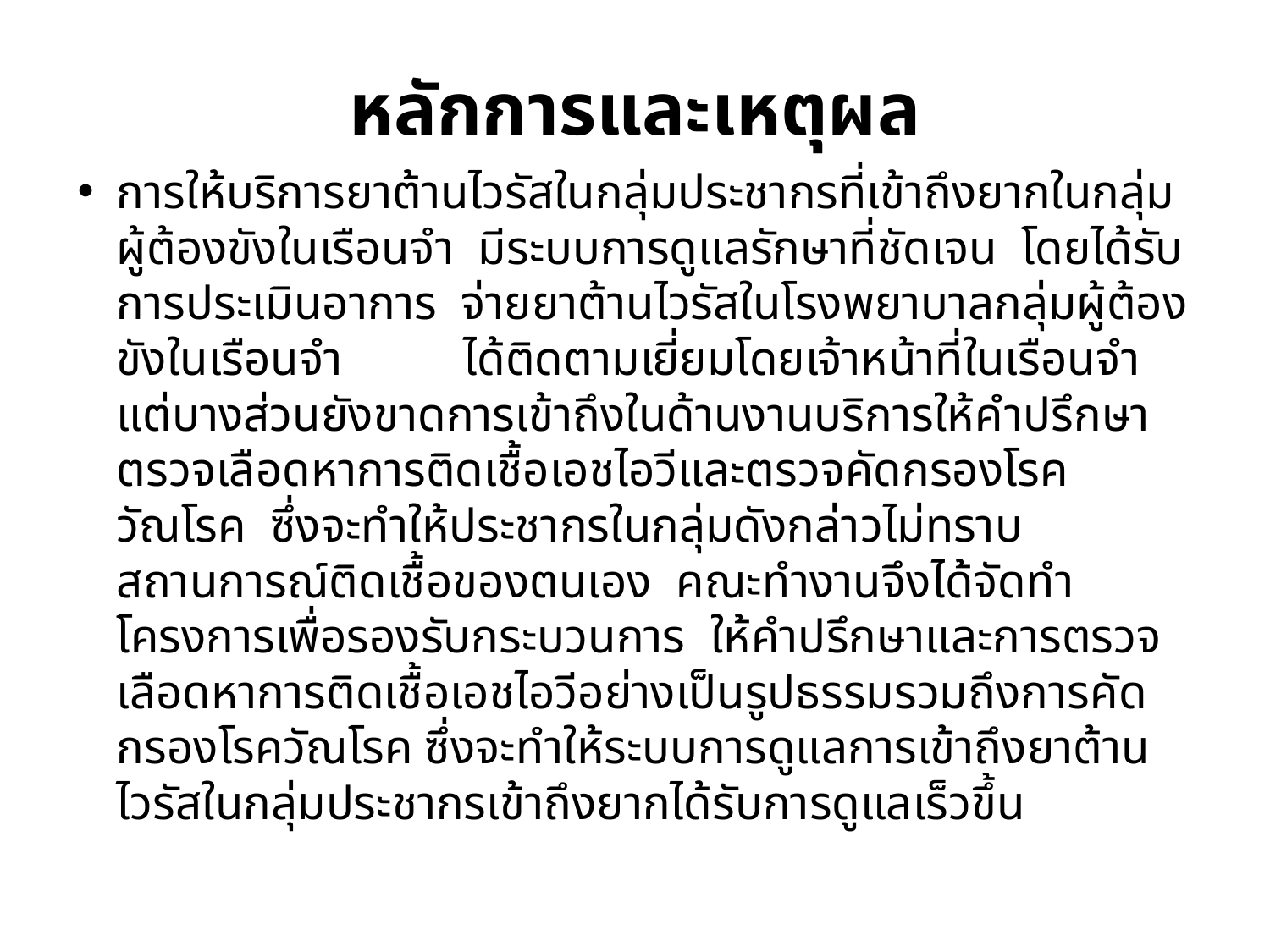

# หลักการและเหตุผล
การให้บริการยาต้านไวรัสในกลุ่มประชากรที่เข้าถึงยากในกลุ่มผู้ต้องขังในเรือนจำ  มีระบบการดูแลรักษาที่ชัดเจน  โดยได้รับการประเมินอาการ  จ่ายยาต้านไวรัสในโรงพยาบาลกลุ่มผู้ต้องขังในเรือนจำ          ได้ติดตามเยี่ยมโดยเจ้าหน้าที่ในเรือนจำ  แต่บางส่วนยังขาดการเข้าถึงในด้านงานบริการให้คำปรึกษาตรวจเลือดหาการติดเชื้อเอชไอวีและตรวจคัดกรองโรควัณโรค  ซึ่งจะทำให้ประชากรในกลุ่มดังกล่าวไม่ทราบสถานการณ์ติดเชื้อของตนเอง  คณะทำงานจึงได้จัดทำโครงการเพื่อรองรับกระบวนการ  ให้คำปรึกษาและการตรวจเลือดหาการติดเชื้อเอชไอวีอย่างเป็นรูปธรรมรวมถึงการคัดกรองโรควัณโรค ซึ่งจะทำให้ระบบการดูแลการเข้าถึงยาต้านไวรัสในกลุ่มประชากรเข้าถึงยากได้รับการดูแลเร็วขึ้น